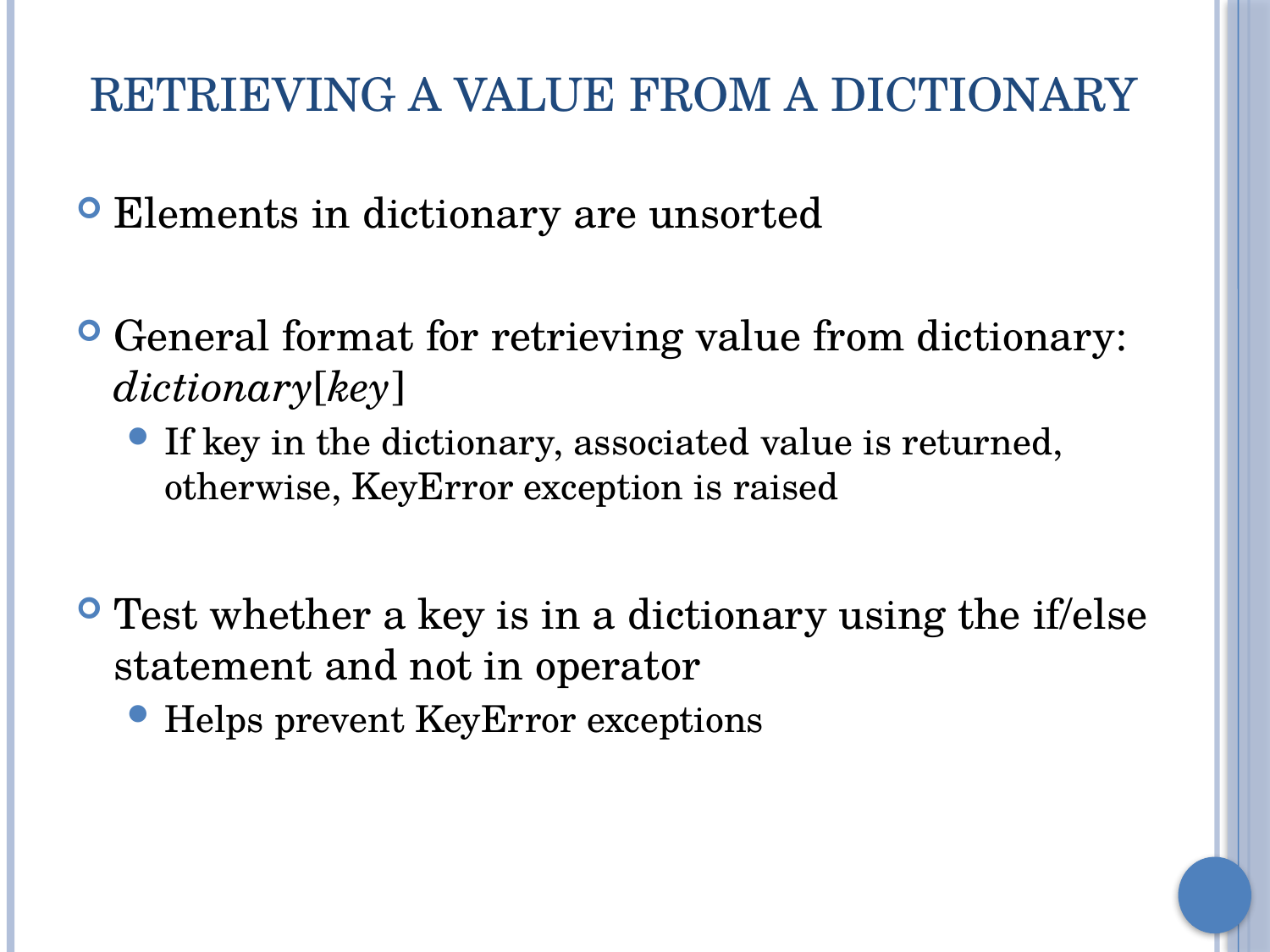

# Retrieving a Value From a Dictionary
Elements in dictionary are unsorted

General format for retrieving value from dictionary: dictionary[key]
If key in the dictionary, associated value is returned, otherwise, KeyError exception is raised

Test whether a key is in a dictionary using the if/else statement and not in operator
Helps prevent KeyError exceptions